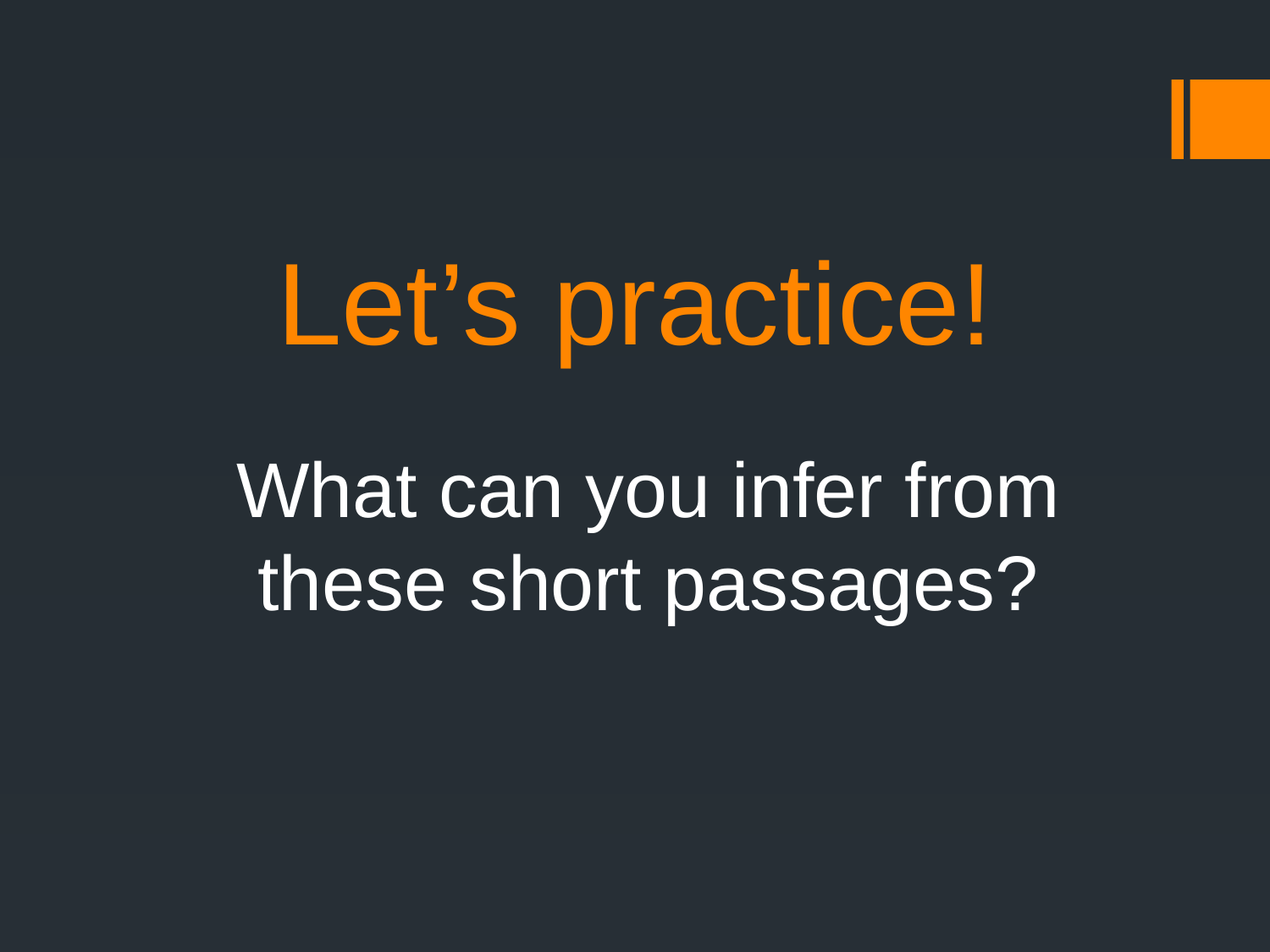

# Let’s practice!
What can you infer from these short passages?